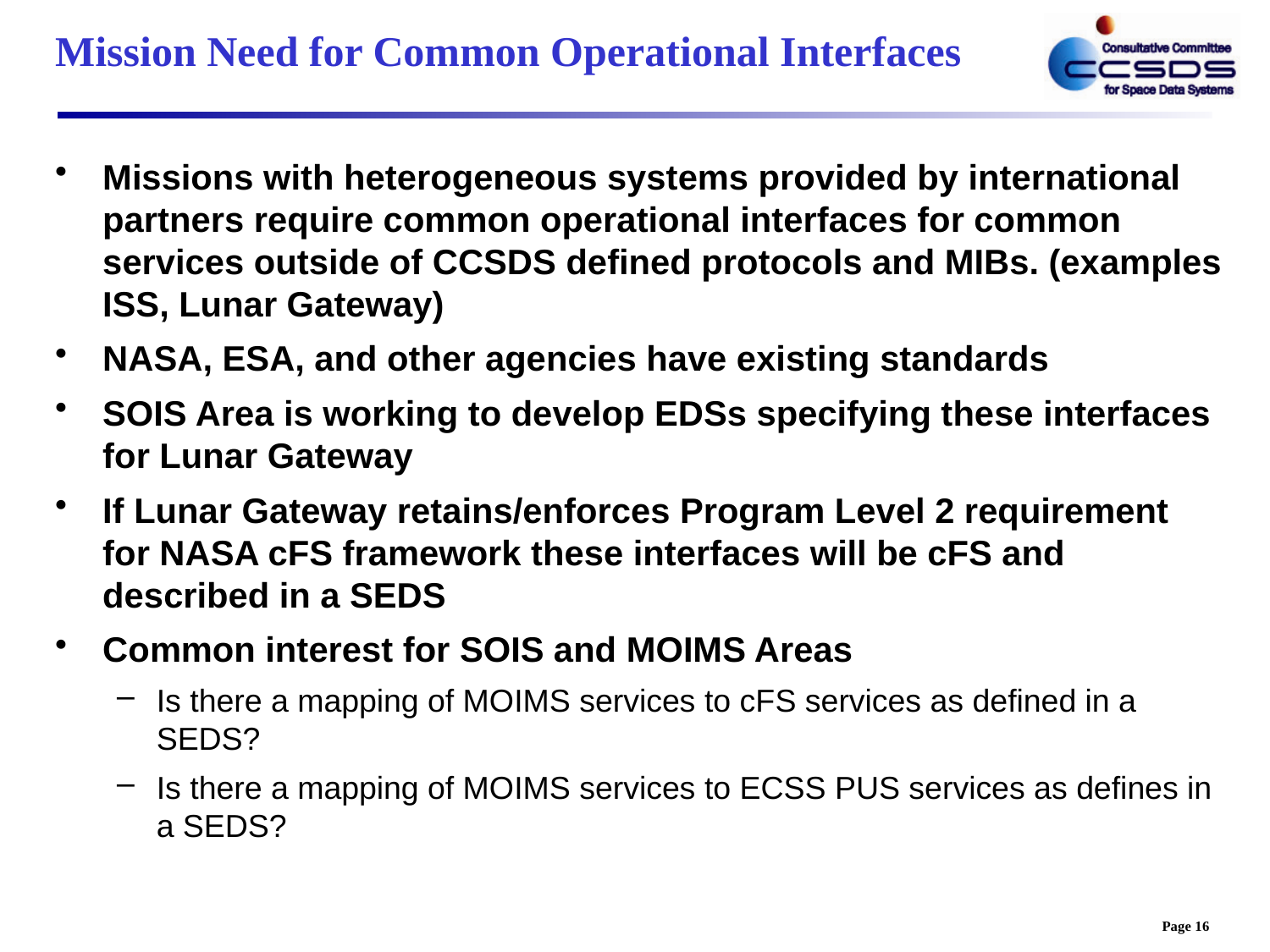

# Mission Need for Common Operational Interfaces
Missions with heterogeneous systems provided by international partners require common operational interfaces for common services outside of CCSDS defined protocols and MIBs. (examples ISS, Lunar Gateway)
NASA, ESA, and other agencies have existing standards
SOIS Area is working to develop EDSs specifying these interfaces for Lunar Gateway
If Lunar Gateway retains/enforces Program Level 2 requirement for NASA cFS framework these interfaces will be cFS and described in a SEDS
Common interest for SOIS and MOIMS Areas
Is there a mapping of MOIMS services to cFS services as defined in a SEDS?
Is there a mapping of MOIMS services to ECSS PUS services as defines in a SEDS?